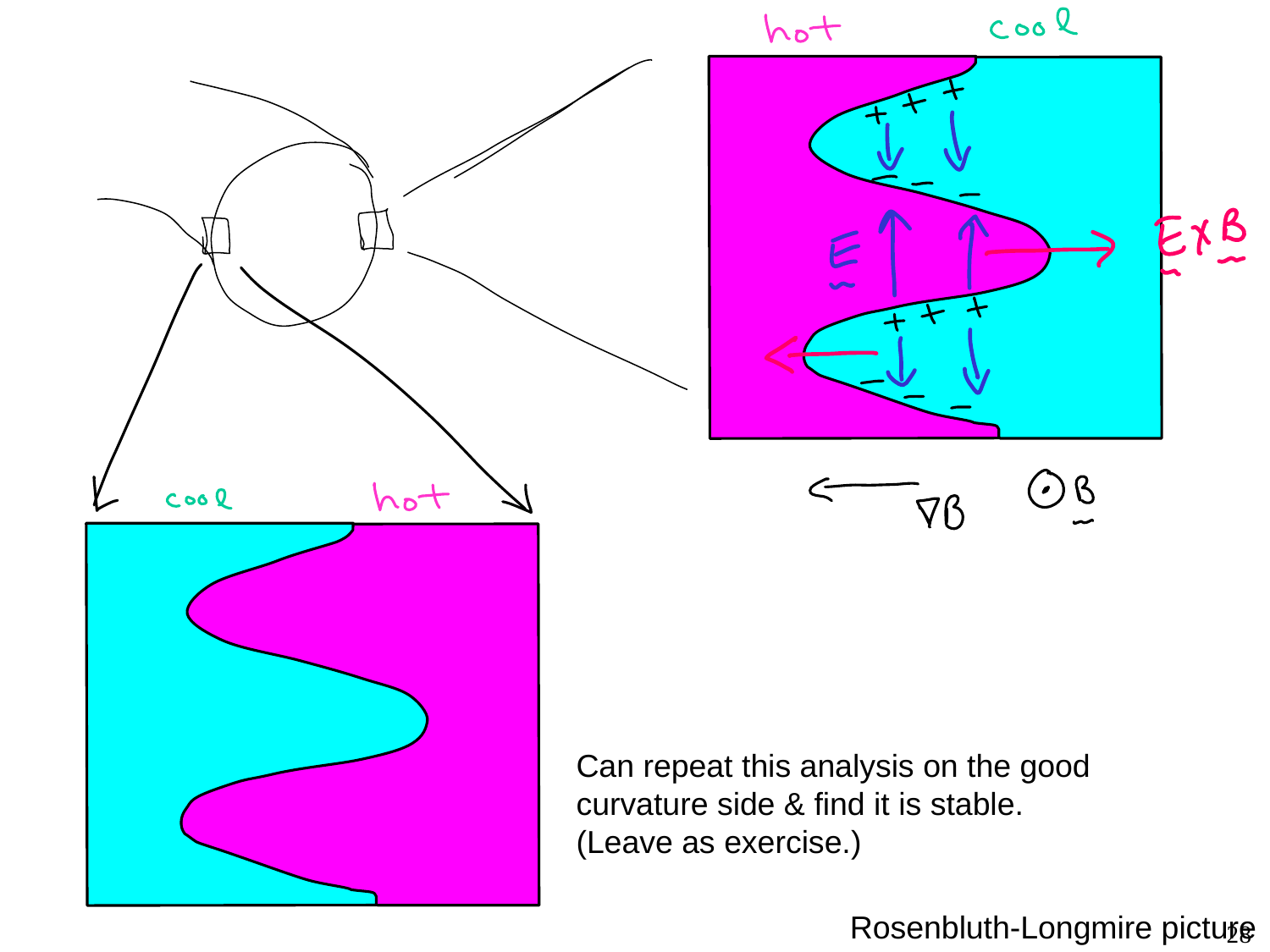

Can repeat this analysis on the good
curvature side & find it is stable.
(Leave as exercise.)
Rosenbluth-Longmire picture
28